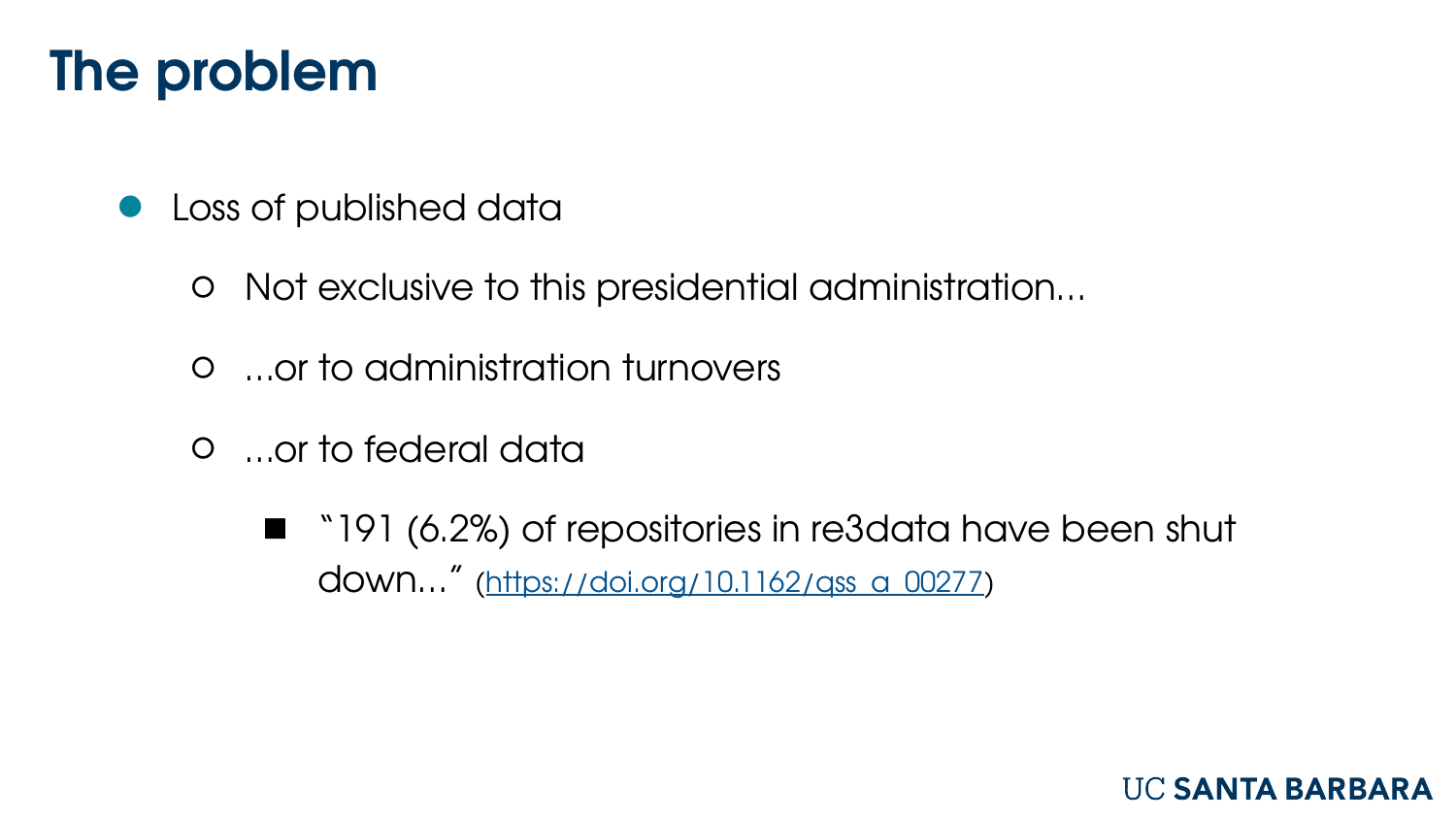

# The problem
Loss of published data
Not exclusive to this presidential administration…
…or to administration turnovers
…or to federal data
“191 (6.2%) of repositories in re3data have been shut down…” (https://doi.org/10.1162/qss_a_00277)